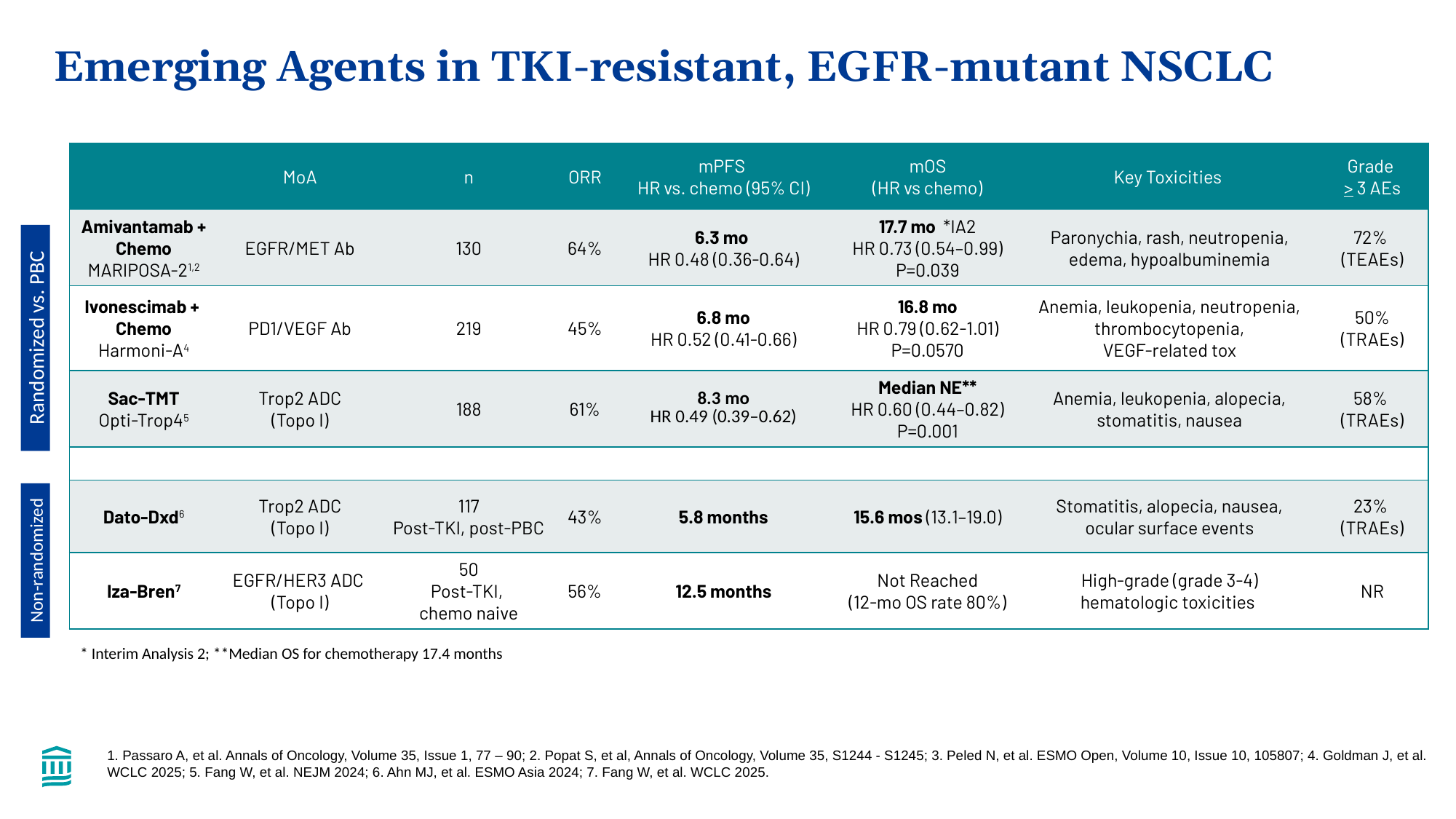

Emerging Agents in TKI-resistant, EGFR-mutant NSCLC
|  | MoA | n | ORR | mPFS HR vs. chemo (95% CI) | mOS (HR vs chemo) | Key Toxicities | Grade > 3 AEs |
| --- | --- | --- | --- | --- | --- | --- | --- |
| Amivantamab + Chemo MARIPOSA-21,2 | EGFR/MET Ab | 130 | 64% | 6.3 mo HR 0.48 (0.36-0.64) | 17.7 mo \*IA2 HR 0.73 (0.54–0.99) P=0.039 | Paronychia, rash, neutropenia, edema, hypoalbuminemia | 72% (TEAEs) |
| Ivonescimab + Chemo Harmoni-A4 | PD1/VEGF Ab | 219 | 45% | 6.8 mo HR 0.52 (0.41-0.66) | 16.8 mo HR 0.79 (0.62-1.01) P=0.0570 | Anemia, leukopenia, neutropenia, thrombocytopenia, VEGF-related tox | 50% (TRAEs) |
| Sac-TMT Opti-Trop45 | Trop2 ADC (Topo I) | 188 | 61% | 8.3 mo HR 0.49 (0.39–0.62) | Median NE\*\* HR 0.60 (0.44–0.82) P=0.001 | Anemia, leukopenia, alopecia, stomatitis, nausea | 58% (TRAEs) |
|  |  |  |  |  |  |  |  |
| Dato-Dxd6 | Trop2 ADC (Topo I) | 117 Post-TKI, post-PBC | 43% | 5.8 months | 15.6 mos (13.1–19.0) | Stomatitis, alopecia, nausea, ocular surface events | 23% (TRAEs) |
| Iza-Bren7 | EGFR/HER3 ADC (Topo I) | 50 Post-TKI, chemo naive | 56% | 12.5 months | Not Reached (12-mo OS rate 80%) | High-grade (grade 3-4) hematologic toxicities | NR |
Randomized vs. PBC
Non-randomized
* Interim Analysis 2; **Median OS for chemotherapy 17.4 months
1. Passaro A, et al. Annals of Oncology, Volume 35, Issue 1, 77 – 90; 2. Popat S, et al, Annals of Oncology, Volume 35, S1244 - S1245; 3. Peled N, et al. ESMO Open, Volume 10, Issue 10, 105807; 4. Goldman J, et al. WCLC 2025; 5. Fang W, et al. NEJM 2024; 6. Ahn MJ, et al. ESMO Asia 2024; 7. Fang W, et al. WCLC 2025.